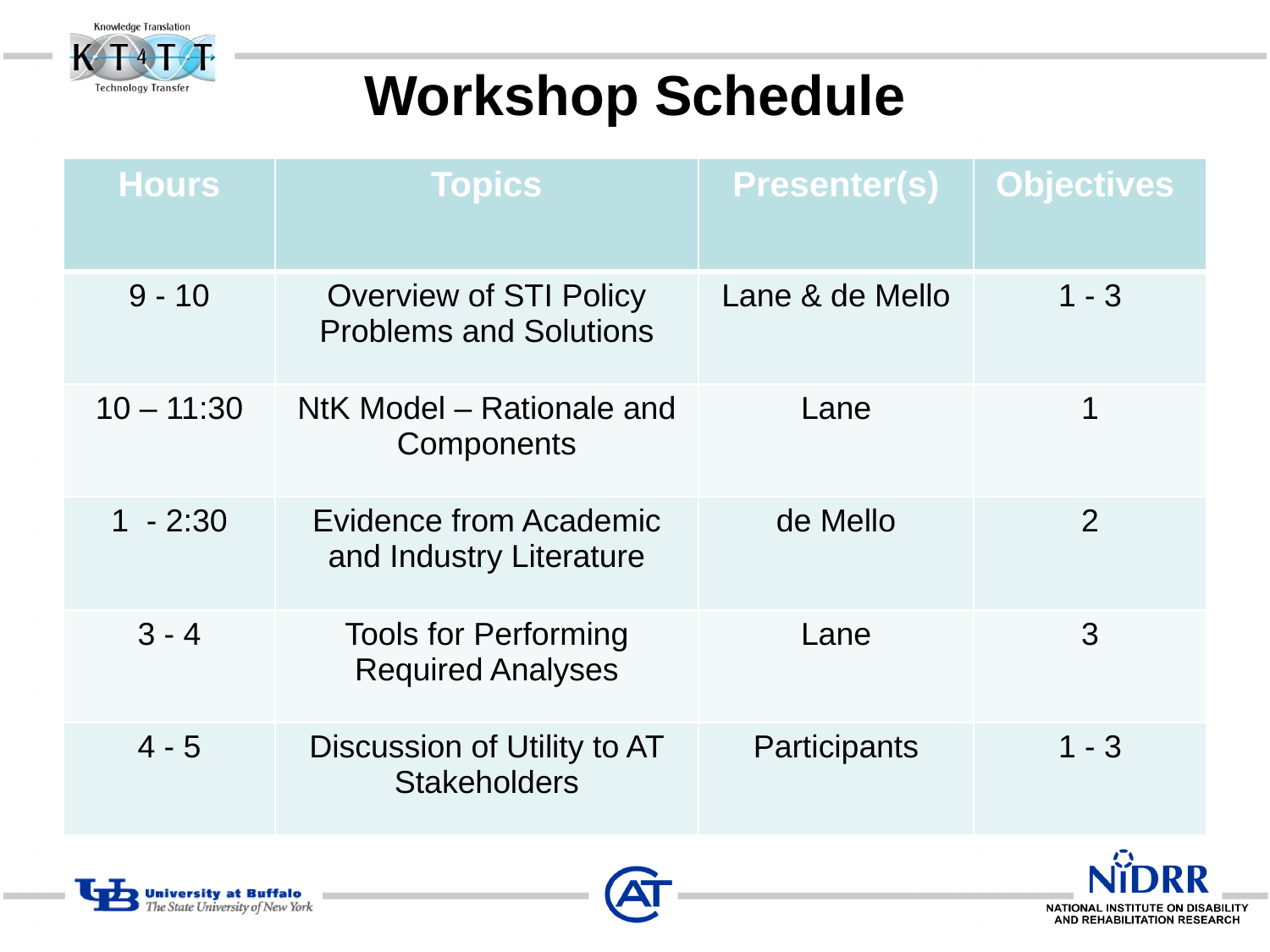

# Workshop Schedule
| Hours | Topics | Presenter(s) | Objectives |
| --- | --- | --- | --- |
| 9 - 10 | Overview of STI Policy Problems and Solutions | Lane & de Mello | 1 - 3 |
| 10 – 11:30 | NtK Model – Rationale and Components | Lane | 1 |
| 1 - 2:30 | Evidence from Academic and Industry Literature | de Mello | 2 |
| 3 - 4 | Tools for Performing Required Analyses | Lane | 3 |
| 4 - 5 | Discussion of Utility to AT Stakeholders | Participants | 1 - 3 |